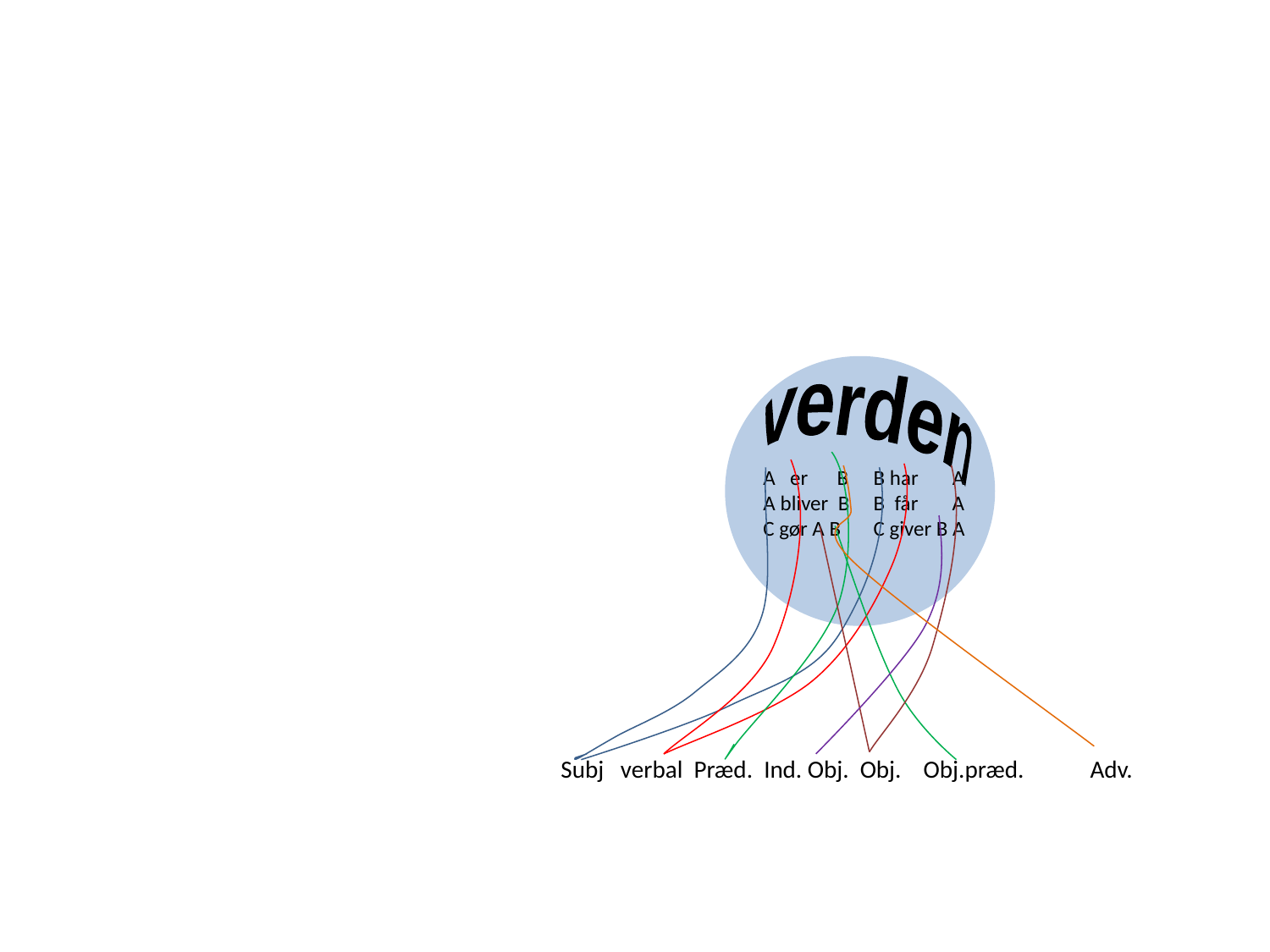

verden

B har       A
B  får       A
C giver B A
A   er      B
A bliver  B
C gør A B

Subj   verbal  Præd.  Ind. Obj.  Obj.    Obj.præd.            Adv.